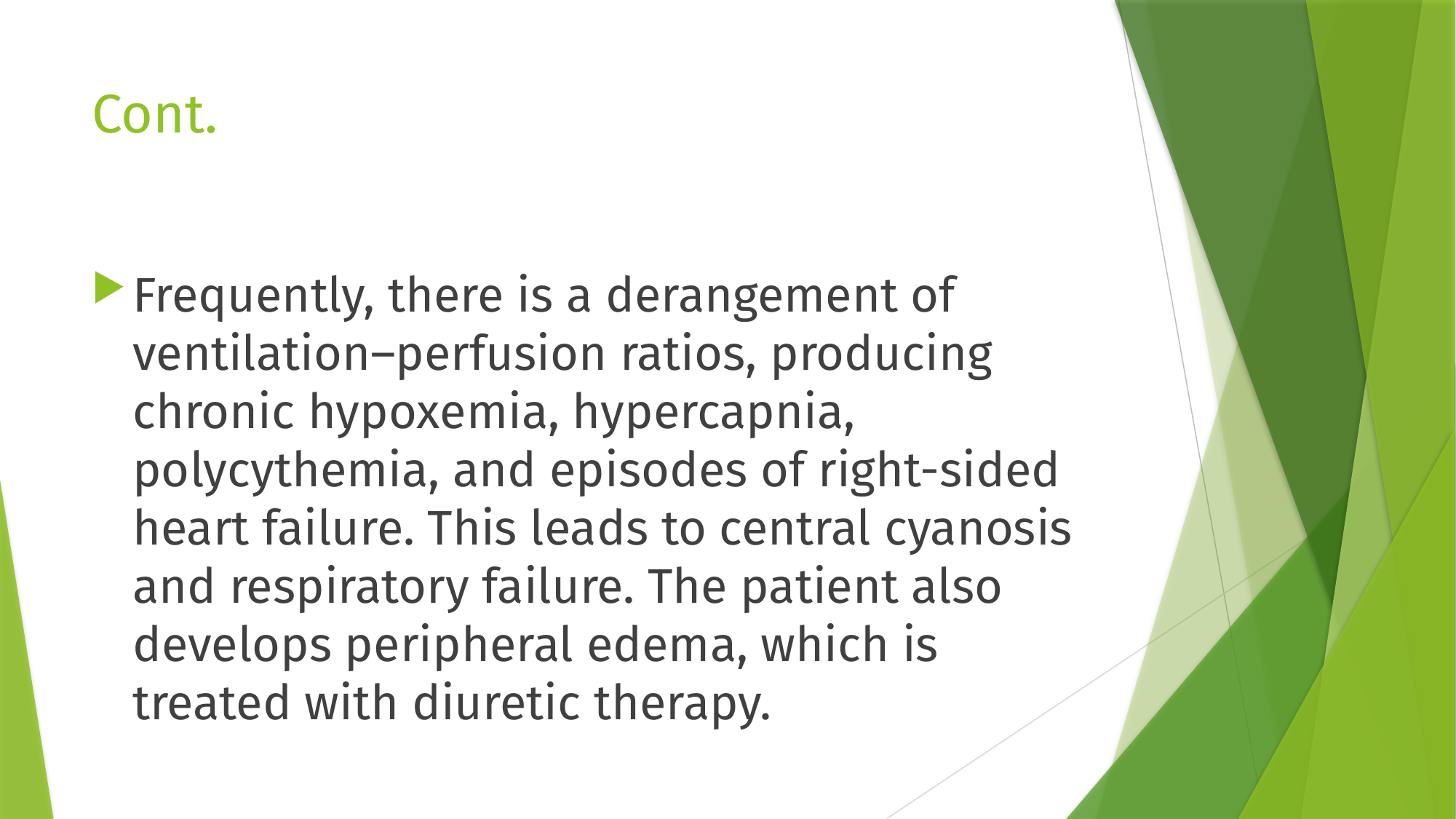

# Cont.
Frequently, there is a derangement of ventilation–perfusion ratios, producing chronic hypoxemia, hypercapnia, polycythemia, and episodes of right-sided heart failure. This leads to central cyanosis and respiratory failure. The patient also develops peripheral edema, which is treated with diuretic therapy.